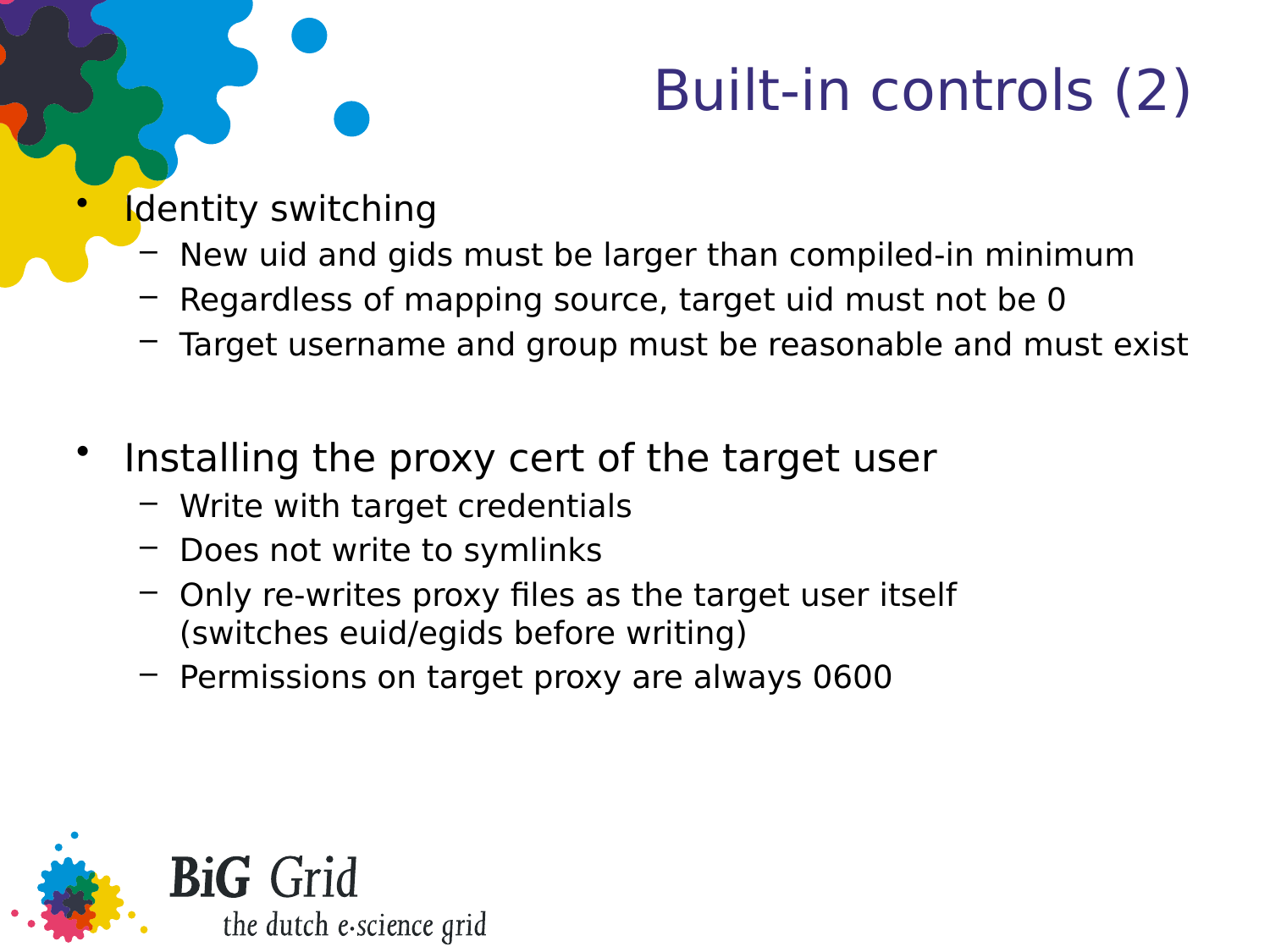

# Built-in controls (2)
Identity switching
New uid and gids must be larger than compiled-in minimum
Regardless of mapping source, target uid must not be 0
Target username and group must be reasonable and must exist

Installing the proxy cert of the target user
Write with target credentials
Does not write to symlinks
Only re-writes proxy files as the target user itself
(switches euid/egids before writing)
Permissions on target proxy are always 0600